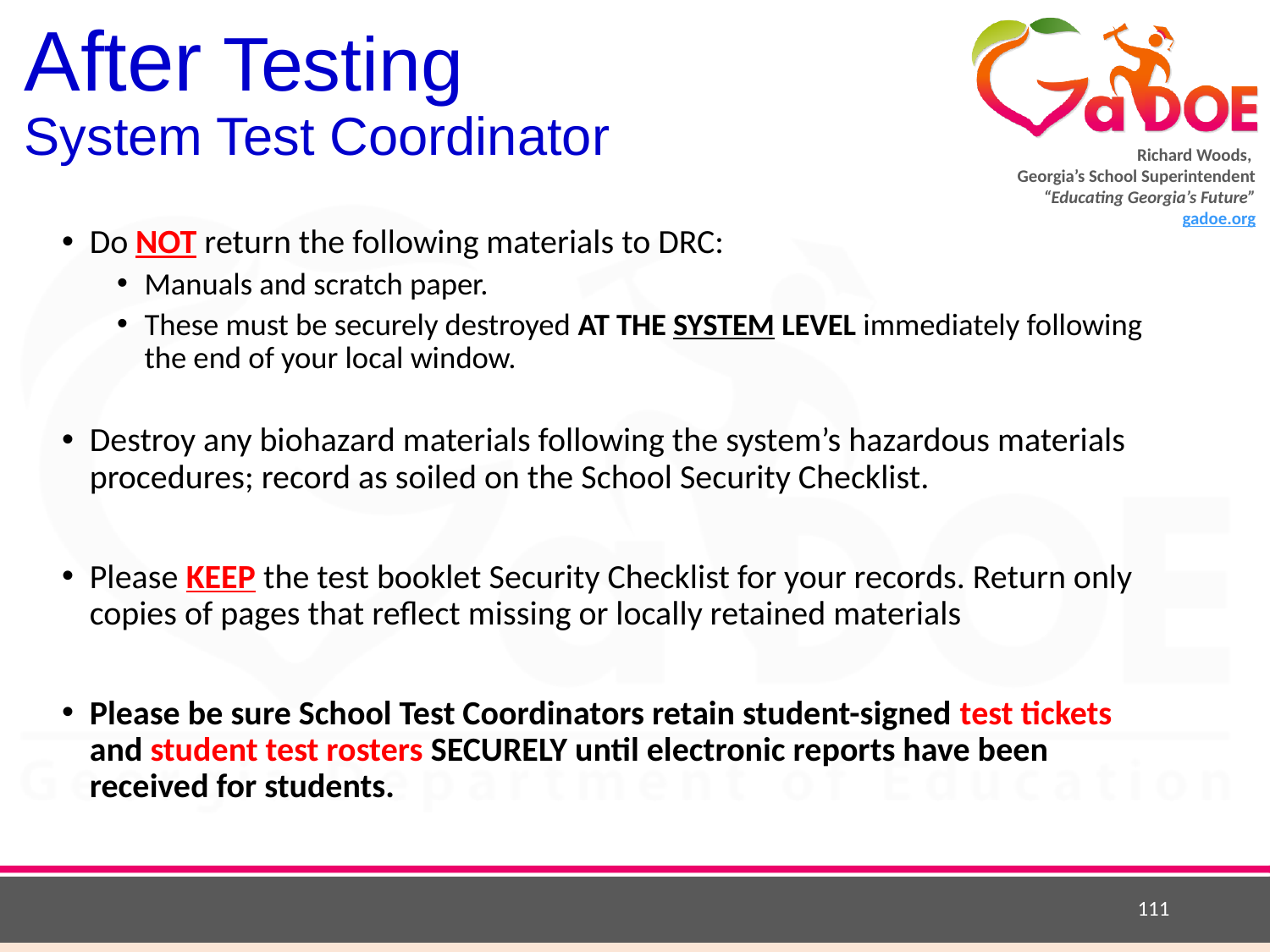

# After Testing System Test Coordinator
Do NOT return the following materials to DRC:
Manuals and scratch paper.
These must be securely destroyed AT THE SYSTEM LEVEL immediately following the end of your local window.

Destroy any biohazard materials following the system’s hazardous materials procedures; record as soiled on the School Security Checklist.

Please KEEP the test booklet Security Checklist for your records. Return only copies of pages that reflect missing or locally retained materials

Please be sure School Test Coordinators retain student-signed test tickets and student test rosters SECURELY until electronic reports have been received for students.
111